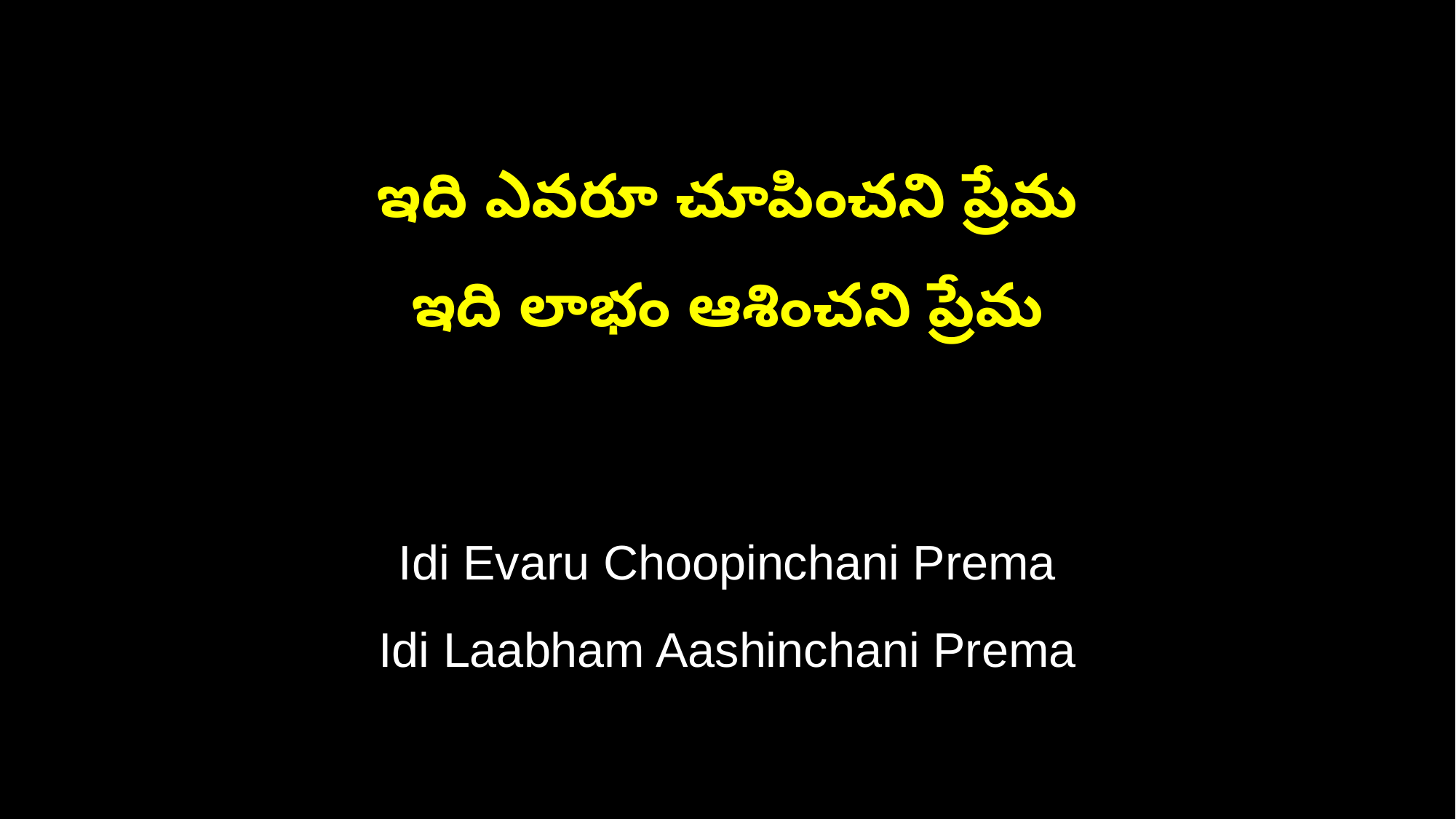

ఇది ఎవరూ చూపించని ప్రేమ
ఇది లాభం ఆశించని ప్రేమ
Idi Evaru Choopinchani Prema
Idi Laabham Aashinchani Prema